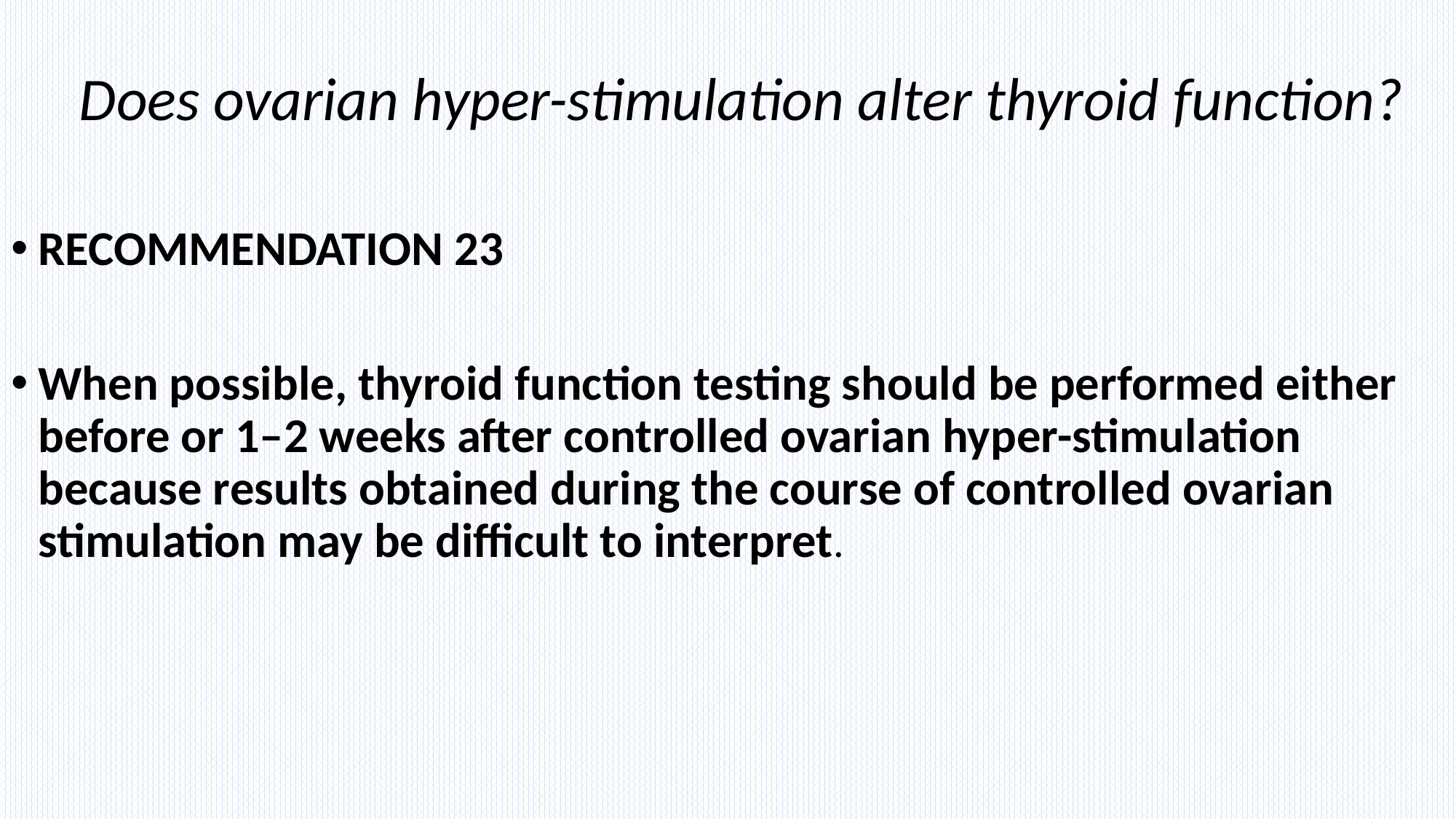

# Does ovarian hyper-stimulation alter thyroid function?
RECOMMENDATION 23

When possible, thyroid function testing should be performed either before or 1–2 weeks after controlled ovarian hyper-stimulation because results obtained during the course of controlled ovarian stimulation may be difficult to interpret.